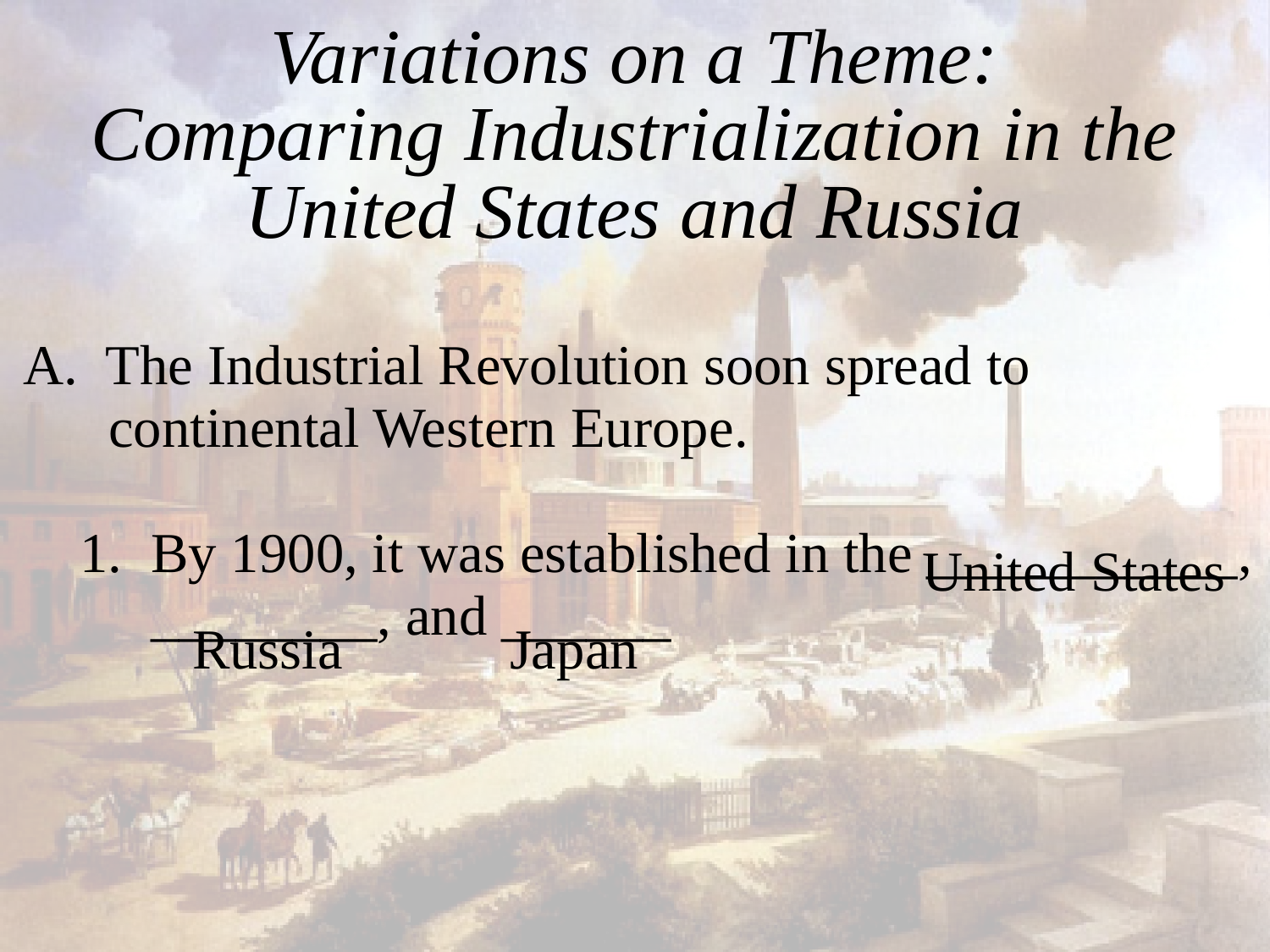

# Variations on a Theme: Comparing Industrialization in the United States and Russia
A.  The Industrial Revolution soon spread to
      continental Western Europe.

    1.  By 1900, it was established in the ___________,
         ________, and ______

United States
Japan
Russia